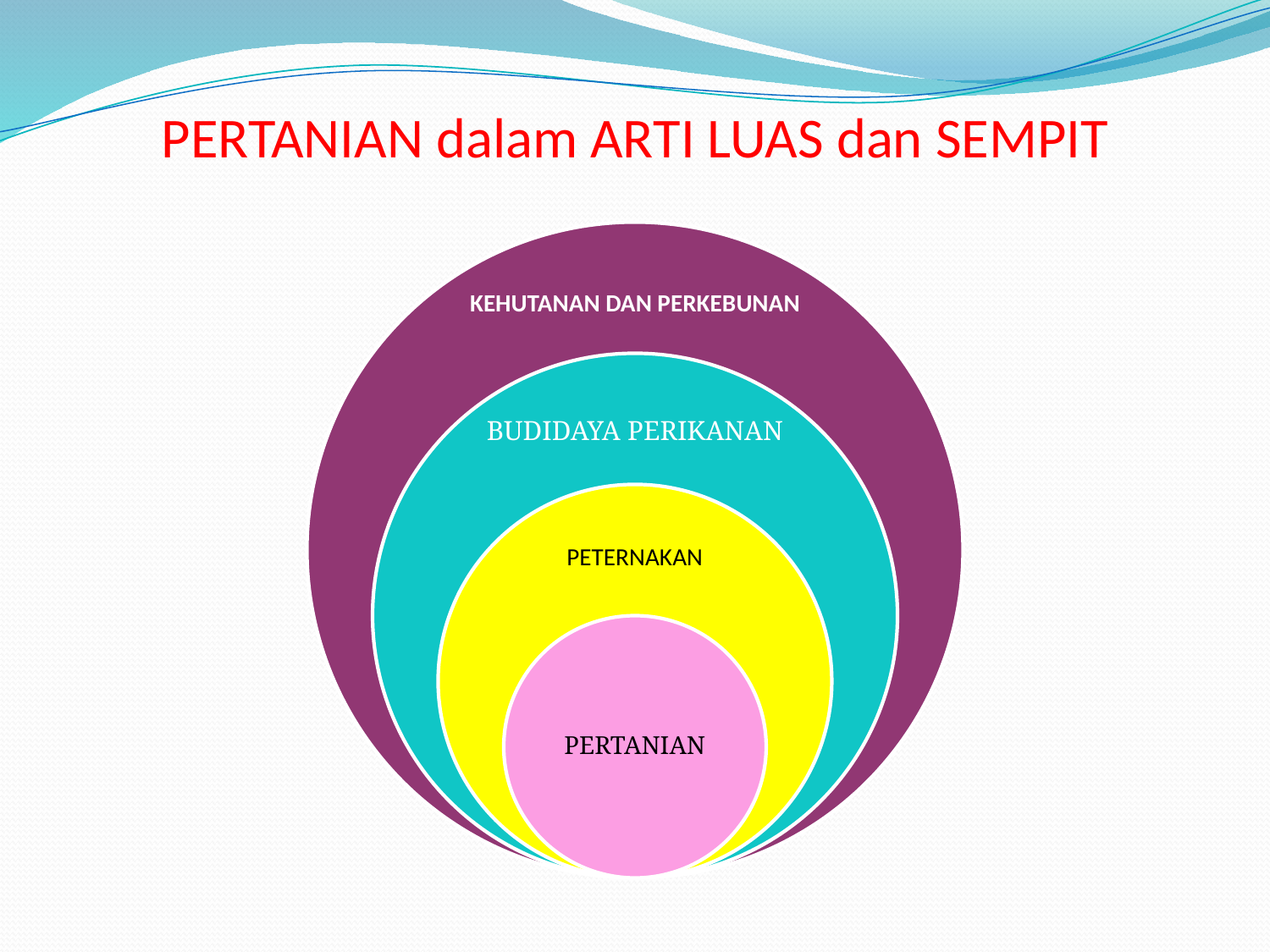

# PERTANIAN dalam ARTI LUAS dan SEMPIT
KEHUTANAN DAN PERKEBUNAN
BUDIDAYA PERIKANAN
PETERNAKAN
PERTANIAN